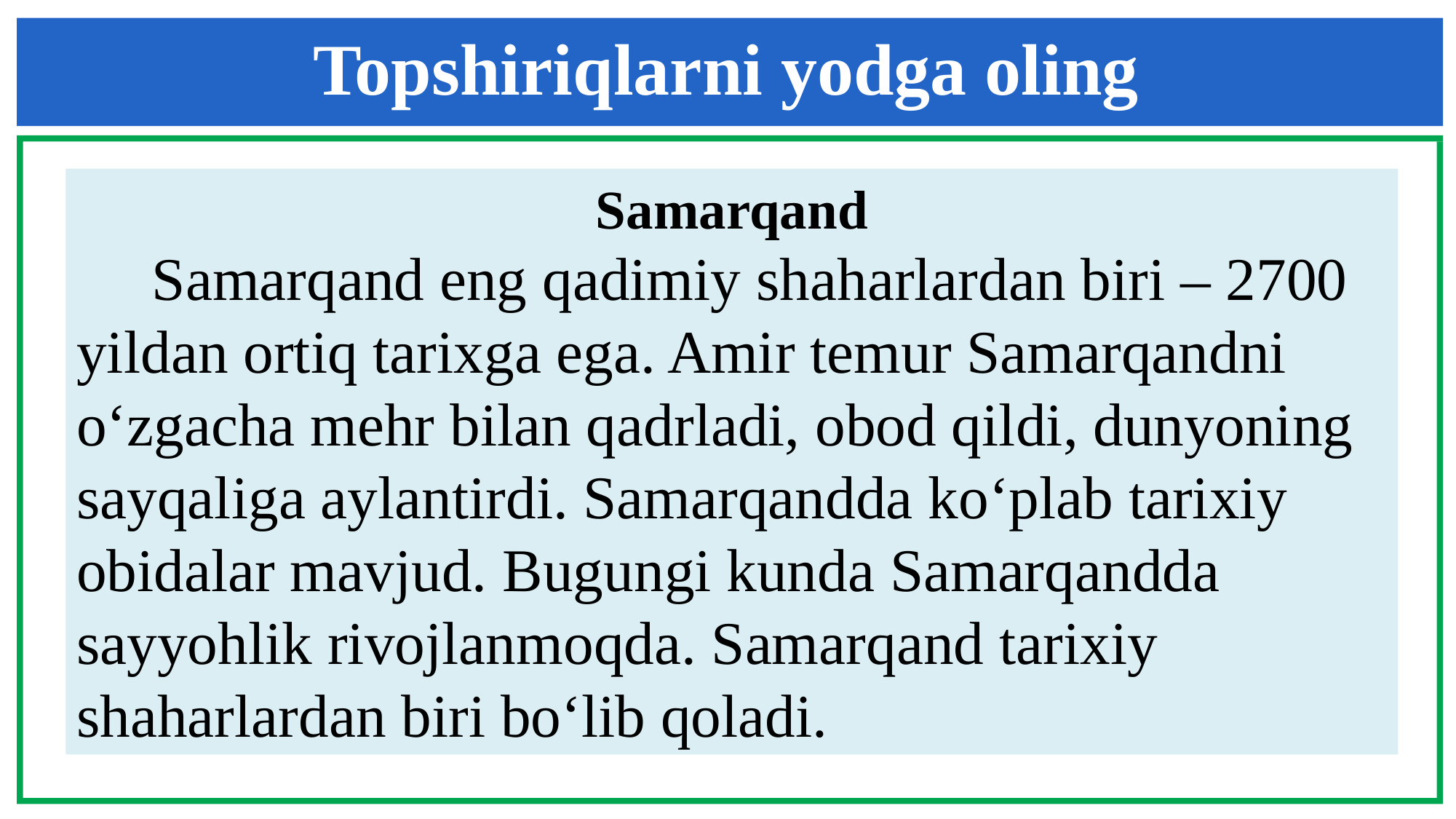

# Topshiriqlarni yodga oling
Samarqand
     Samarqand eng qadimiy shaharlardan biri – 2700 yildan ortiq tarixga ega. Amir temur Samarqandni o‘zgacha mehr bilan qadrladi, obod qildi, dunyoning sayqaliga aylantirdi. Samarqandda ko‘plab tarixiy obidalar mavjud. Bugungi kunda Samarqandda sayyohlik rivojlanmoqda. Samarqand tarixiy shaharlardan biri bo‘lib qoladi.